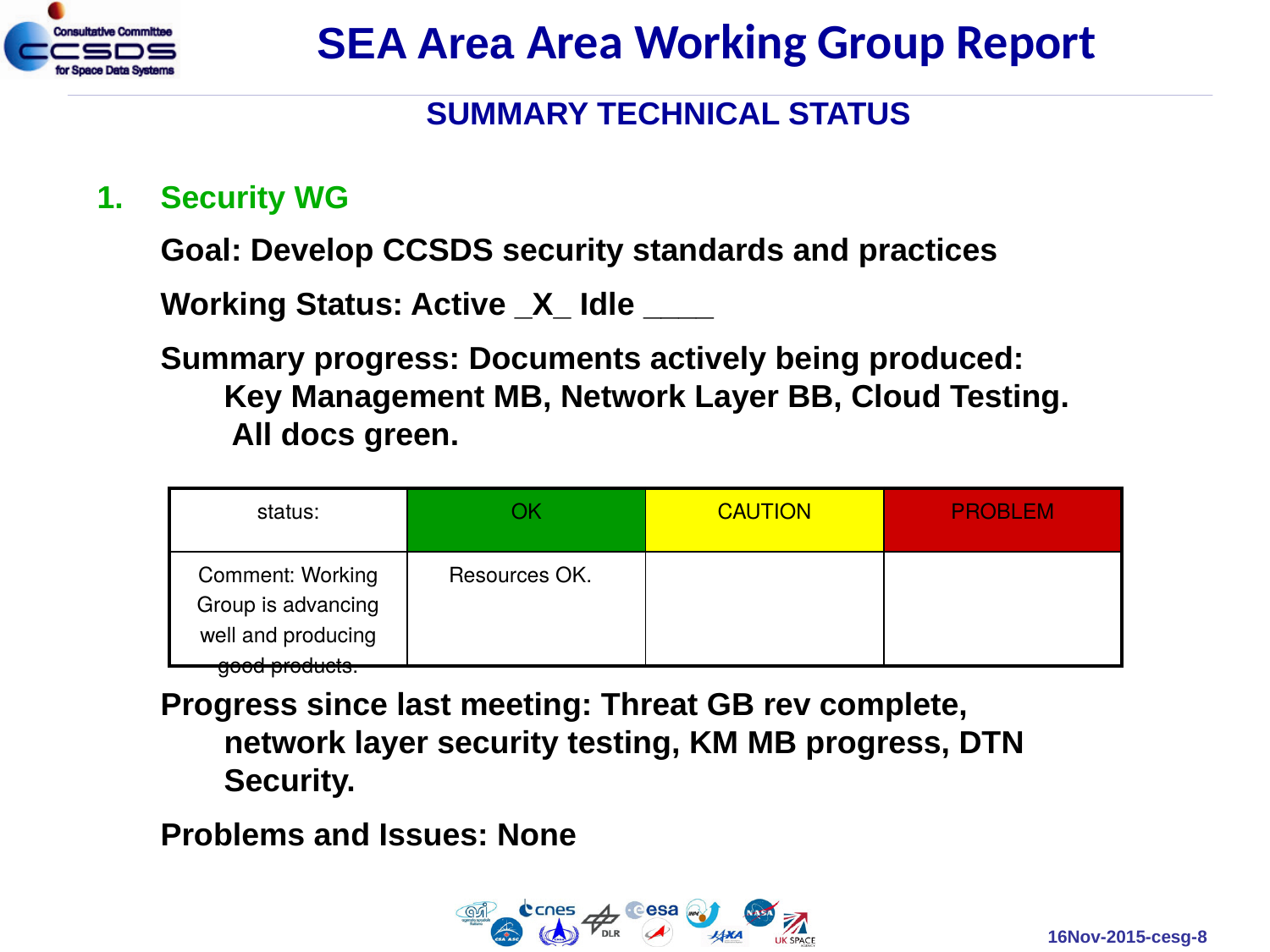

SEA Area Area Working Group Report
SUMMARY TECHNICAL STATUS

Security WG
Goal: Develop CCSDS security standards and practices
Working Status: Active _X_ Idle ____
Summary progress: Documents actively being produced: Key Management MB, Network Layer BB, Cloud Testing.  All docs green.

Progress since last meeting: Threat GB rev complete, network layer security testing, KM MB progress, DTN Security.
Problems and Issues: None
| status: | OK | CAUTION | PROBLEM |
| --- | --- | --- | --- |
| Comment: Working Group is advancing well and producing good products. | Resources OK. |  |  |